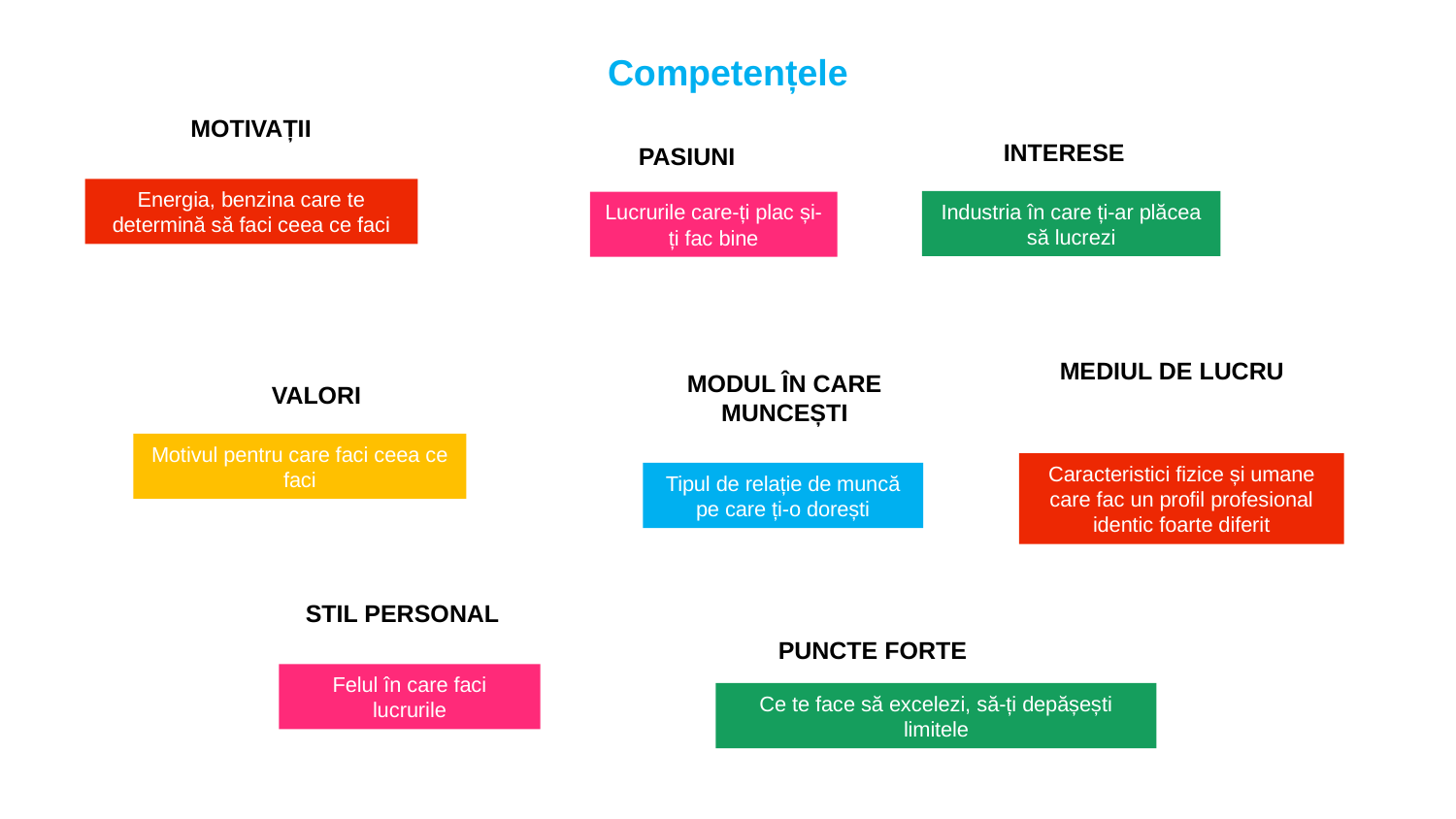

Competențele
MOTIVAȚII
Energia, benzina care te determină să faci ceea ce faci
INTERESE
Industria în care ți-ar plăcea să lucrezi
PASIUNI
Lucrurile care-ți plac și-ți fac bine
MEDIUL DE LUCRU
Caracteristici fizice și umane care fac un profil profesional identic foarte diferit
MODUL ÎN CARE MUNCEȘTI
Tipul de relație de muncă pe care ți-o dorești
VALORI
Motivul pentru care faci ceea ce faci
STIL PERSONAL
Felul în care faci lucrurile
PUNCTE FORTE
Ce te face să excelezi, să-ți depășești limitele